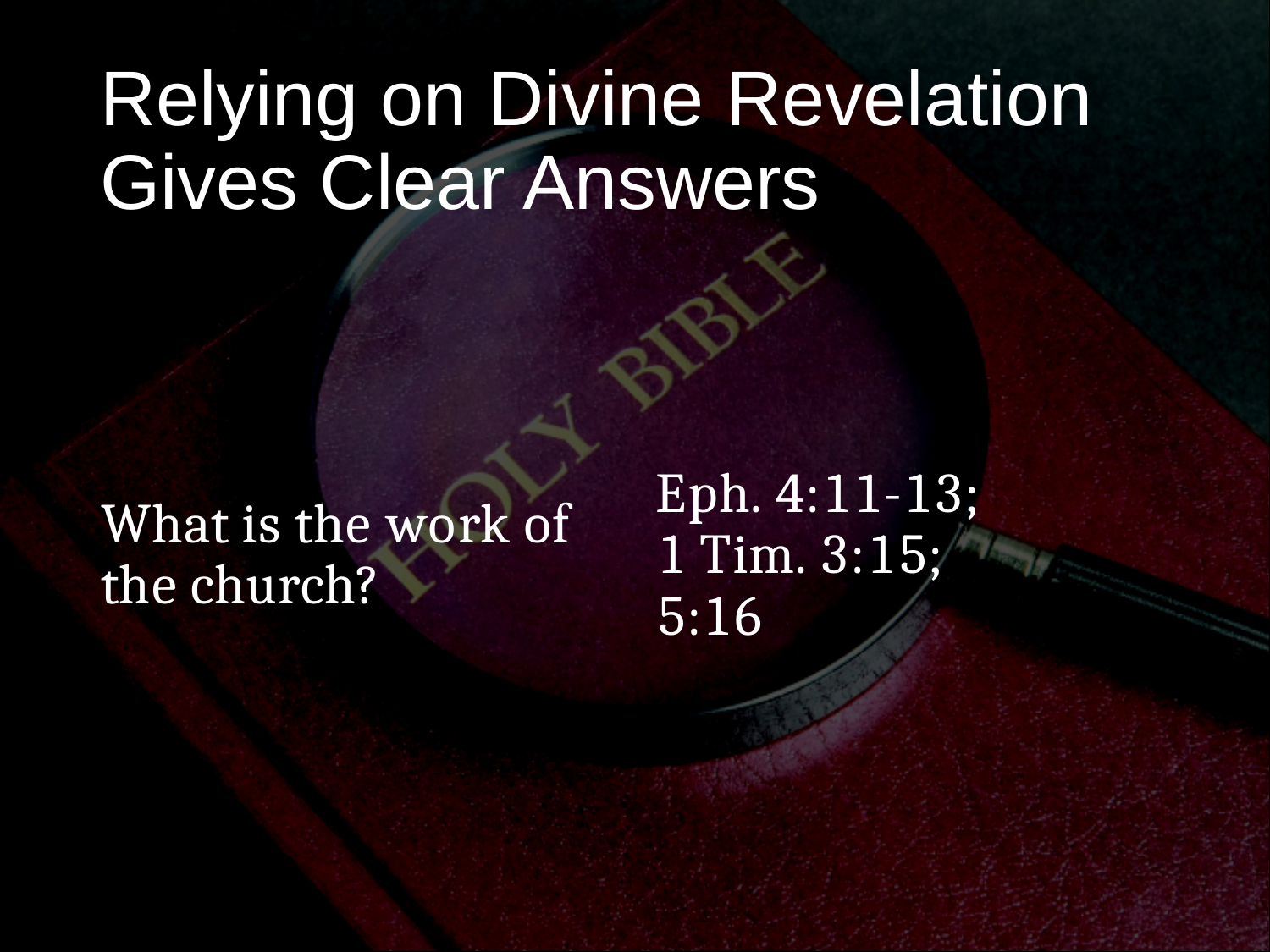

# Relying on Divine Revelation Gives Clear Answers
What is the work of the church?
Eph. 4:11-13; 1 Tim. 3:15; 5:16